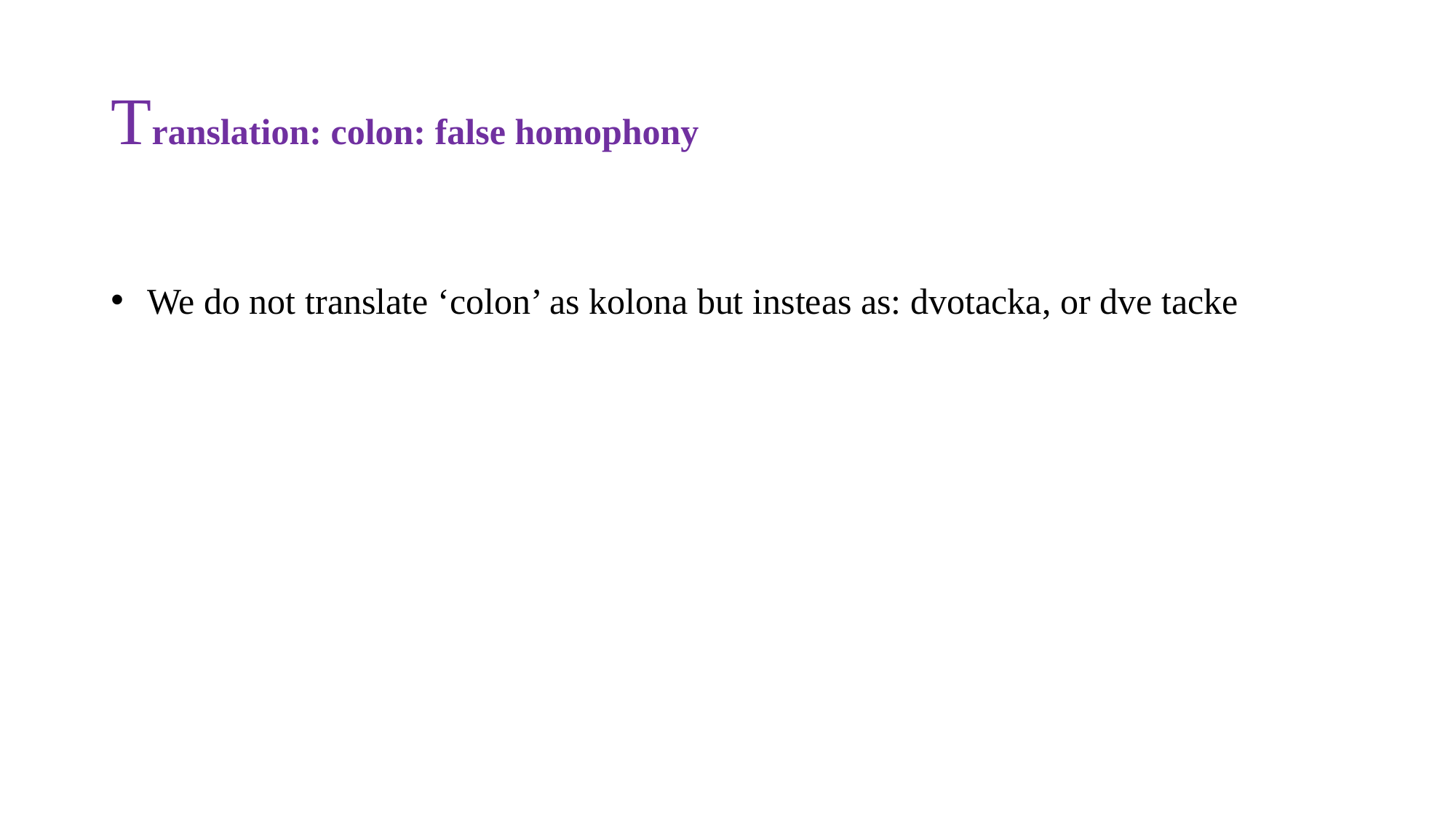

# Translation: colon: false homophony

 We do not translate ‘colon’ as kolona but insteas as: dvotacka, or dve tacke